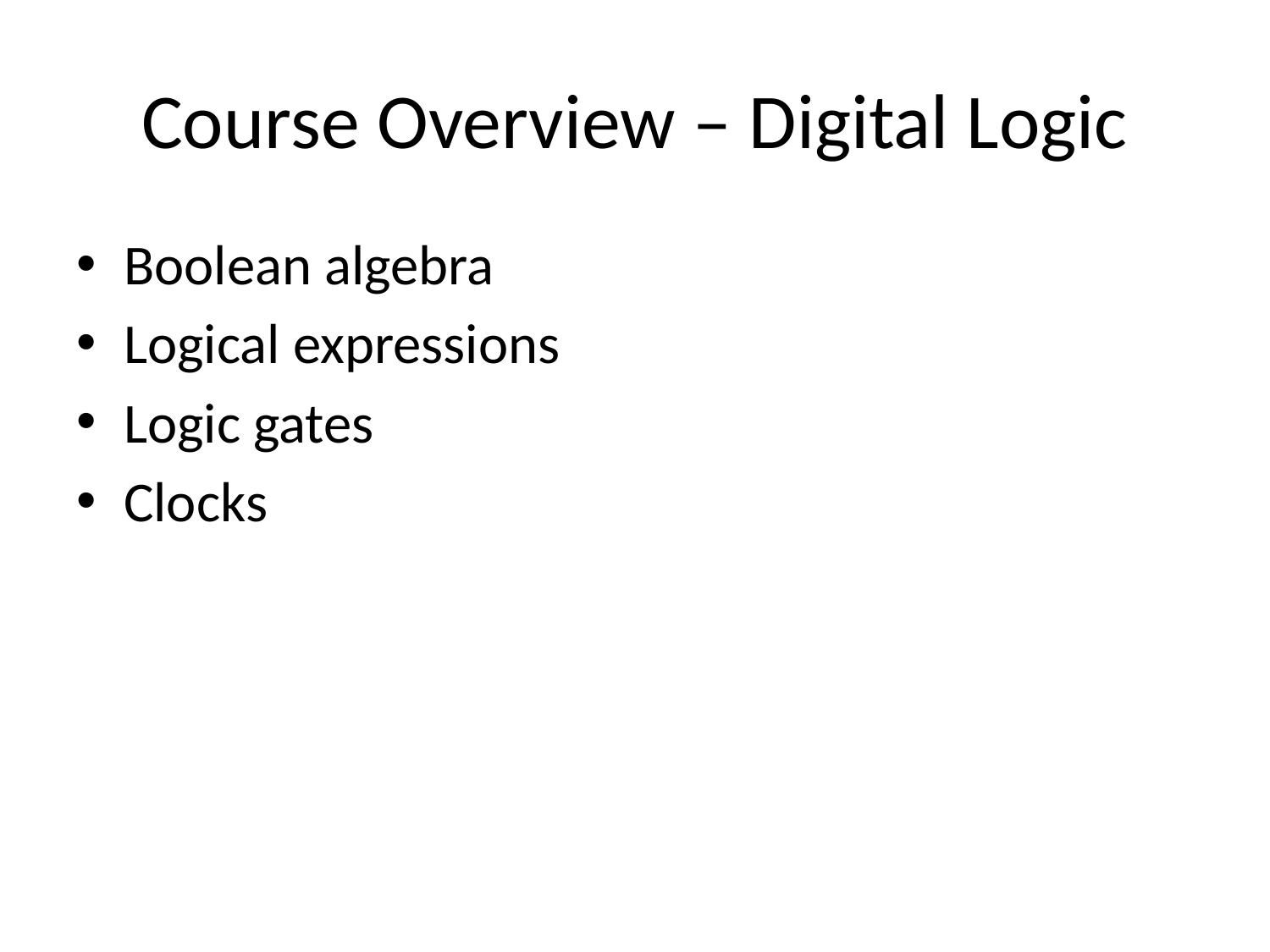

# Course Overview – Digital Logic
Boolean algebra
Logical expressions
Logic gates
Clocks